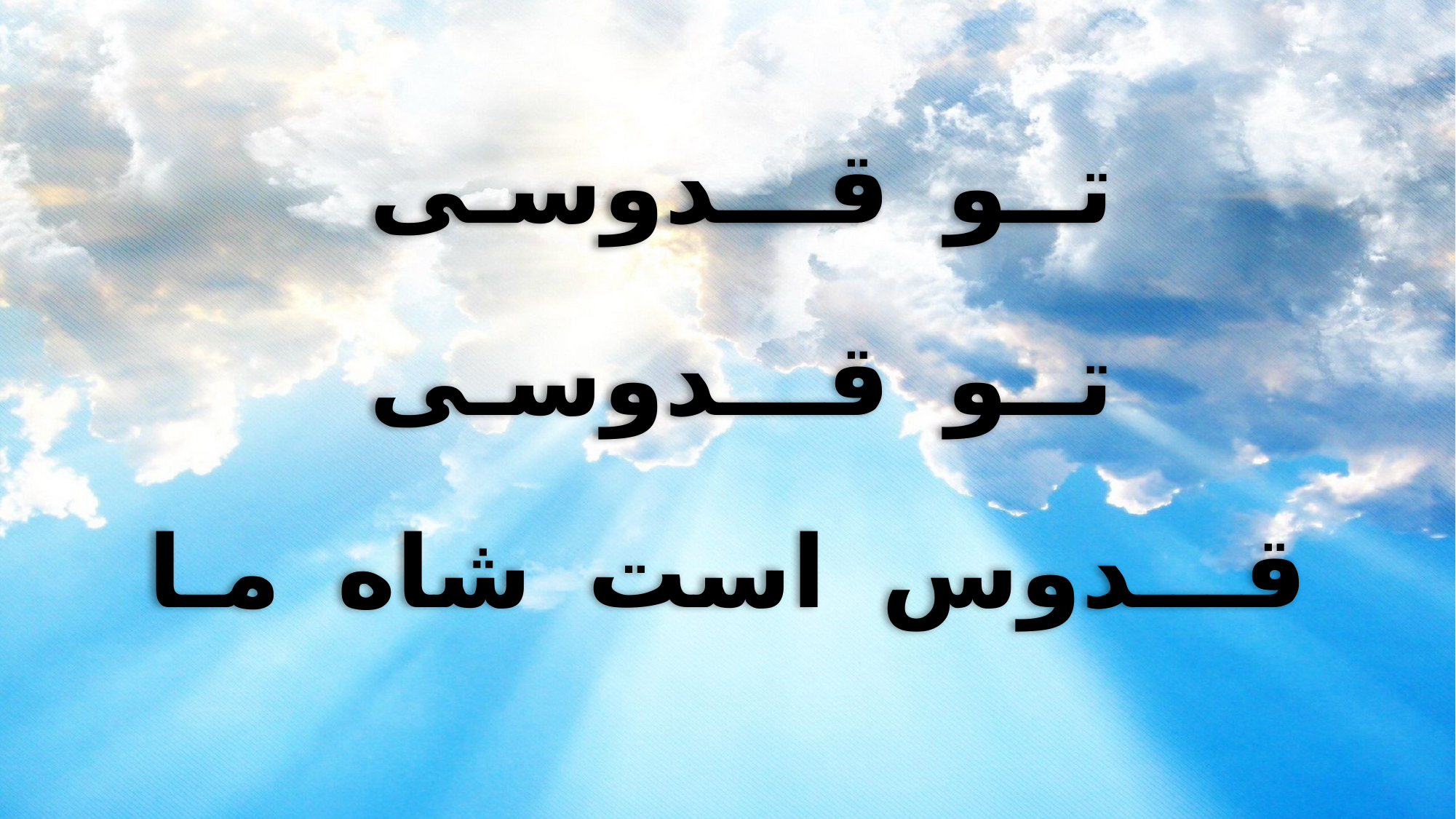

تــو  قـــدوسـی
تــو  قـــدوسـی
قـــدوس  است  شاه  مـا